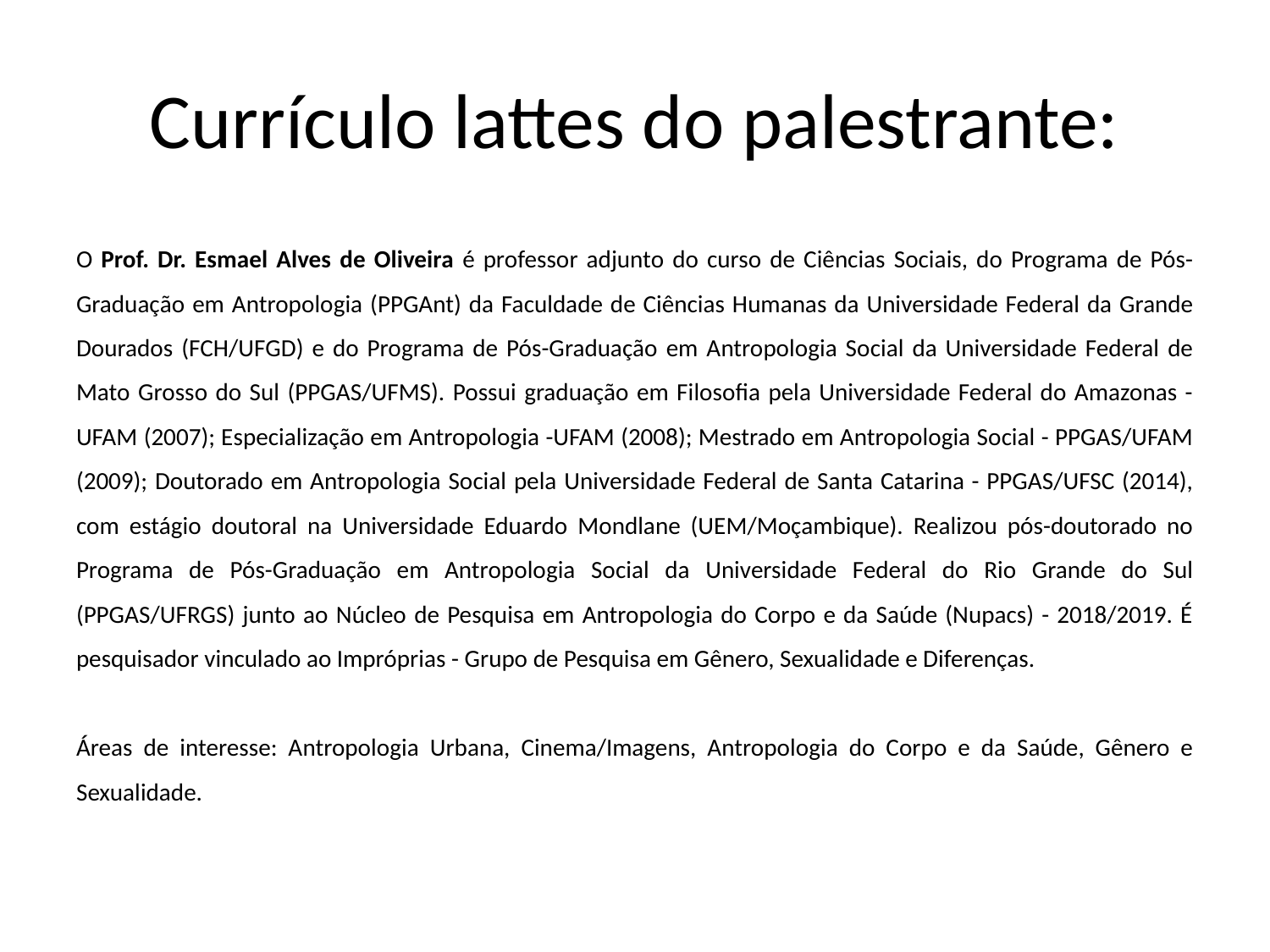

# Currículo lattes do palestrante:
O Prof. Dr. Esmael Alves de Oliveira é professor adjunto do curso de Ciências Sociais, do Programa de Pós-Graduação em Antropologia (PPGAnt) da Faculdade de Ciências Humanas da Universidade Federal da Grande Dourados (FCH/UFGD) e do Programa de Pós-Graduação em Antropologia Social da Universidade Federal de Mato Grosso do Sul (PPGAS/UFMS). Possui graduação em Filosofia pela Universidade Federal do Amazonas - UFAM (2007); Especialização em Antropologia -UFAM (2008); Mestrado em Antropologia Social - PPGAS/UFAM (2009); Doutorado em Antropologia Social pela Universidade Federal de Santa Catarina - PPGAS/UFSC (2014), com estágio doutoral na Universidade Eduardo Mondlane (UEM/Moçambique). Realizou pós-doutorado no Programa de Pós-Graduação em Antropologia Social da Universidade Federal do Rio Grande do Sul (PPGAS/UFRGS) junto ao Núcleo de Pesquisa em Antropologia do Corpo e da Saúde (Nupacs) - 2018/2019. É pesquisador vinculado ao Impróprias - Grupo de Pesquisa em Gênero, Sexualidade e Diferenças.

Áreas de interesse: Antropologia Urbana, Cinema/Imagens, Antropologia do Corpo e da Saúde, Gênero e Sexualidade.